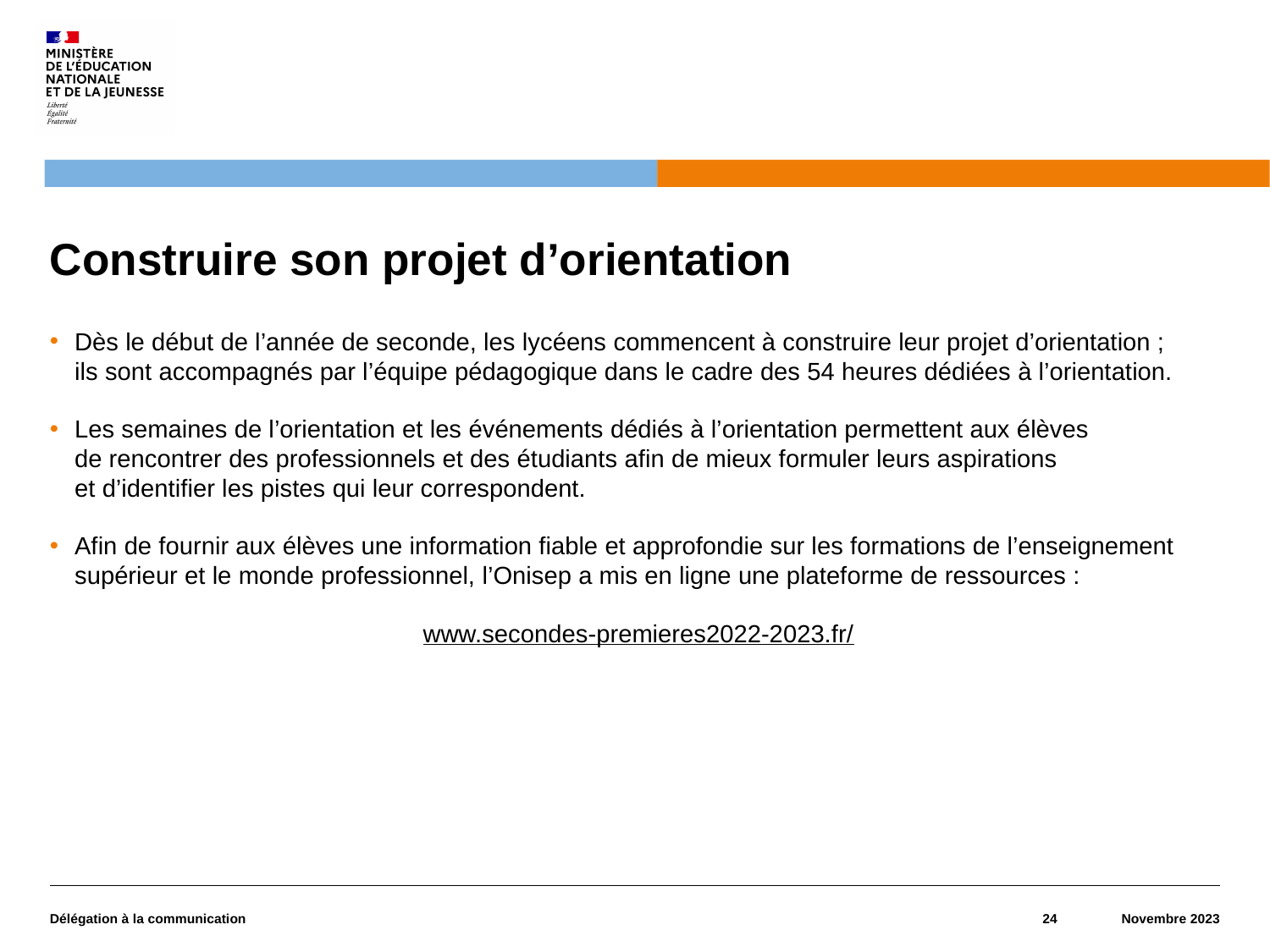

# Construire son projet d’orientation
Dès le début de l’année de seconde, les lycéens commencent à construire leur projet d’orientation ;
ils sont accompagnés par l’équipe pédagogique dans le cadre des 54 heures dédiées à l’orientation.
Les semaines de l’orientation et les événements dédiés à l’orientation permettent aux élèves
de rencontrer des professionnels et des étudiants afin de mieux formuler leurs aspirations
et d’identifier les pistes qui leur correspondent.
Afin de fournir aux élèves une information fiable et approfondie sur les formations de l’enseignement supérieur et le monde professionnel, l’Onisep a mis en ligne une plateforme de ressources :
 www.secondes-premieres2022-2023.fr/
Délégation à la communication
24
Novembre 2023